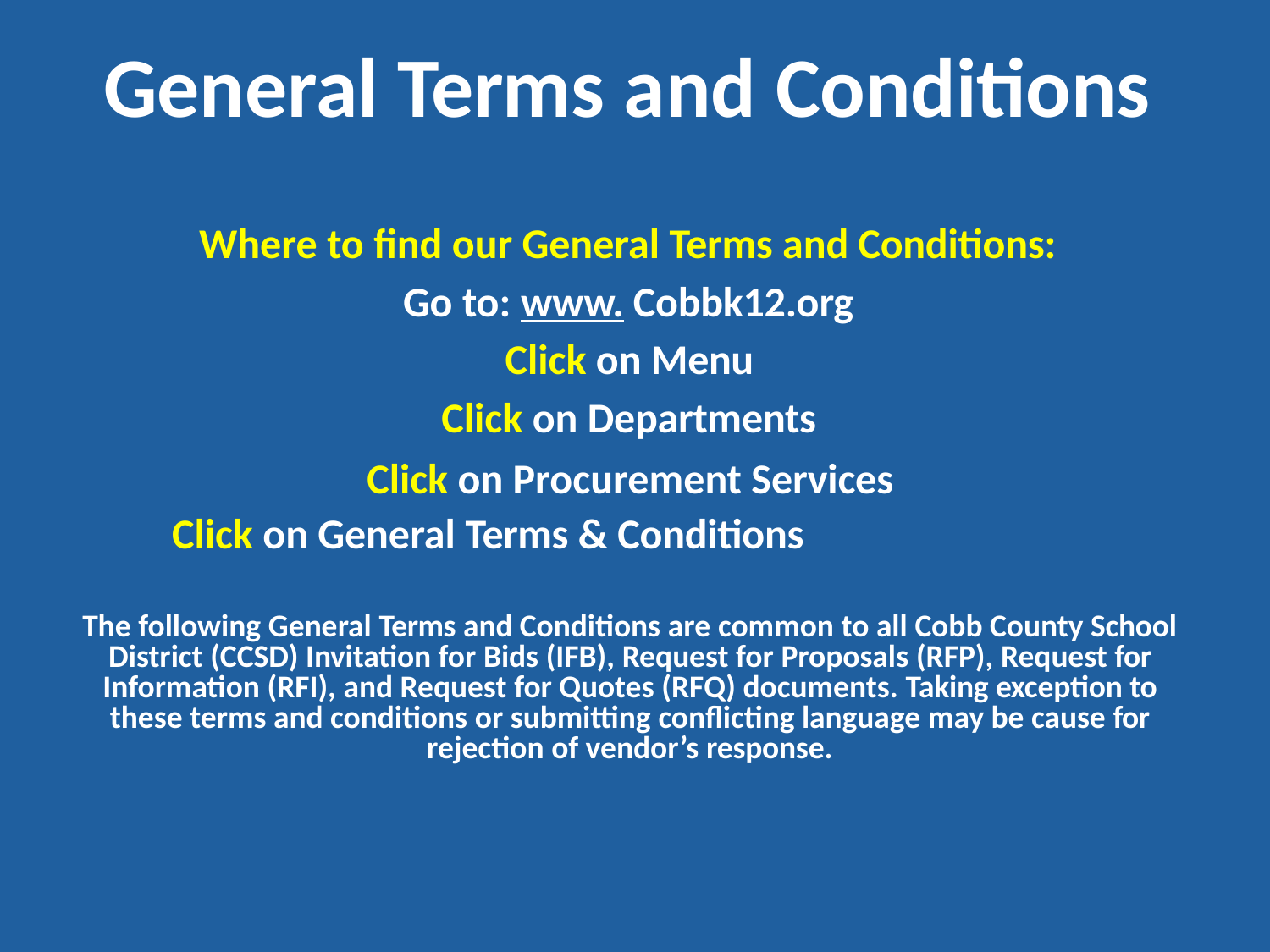

# General Terms and Conditions
Where to find our General Terms and Conditions: Go to: www. Cobbk12.org
Click on Menu Click on Departments
Click on Procurement Services
Click on General Terms & Conditions

The following General Terms and Conditions are common to all Cobb County School District (CCSD) Invitation for Bids (IFB), Request for Proposals (RFP), Request for Information (RFI), and Request for Quotes (RFQ) documents. Taking exception to these terms and conditions or submitting conflicting language may be cause for rejection of vendor’s response.